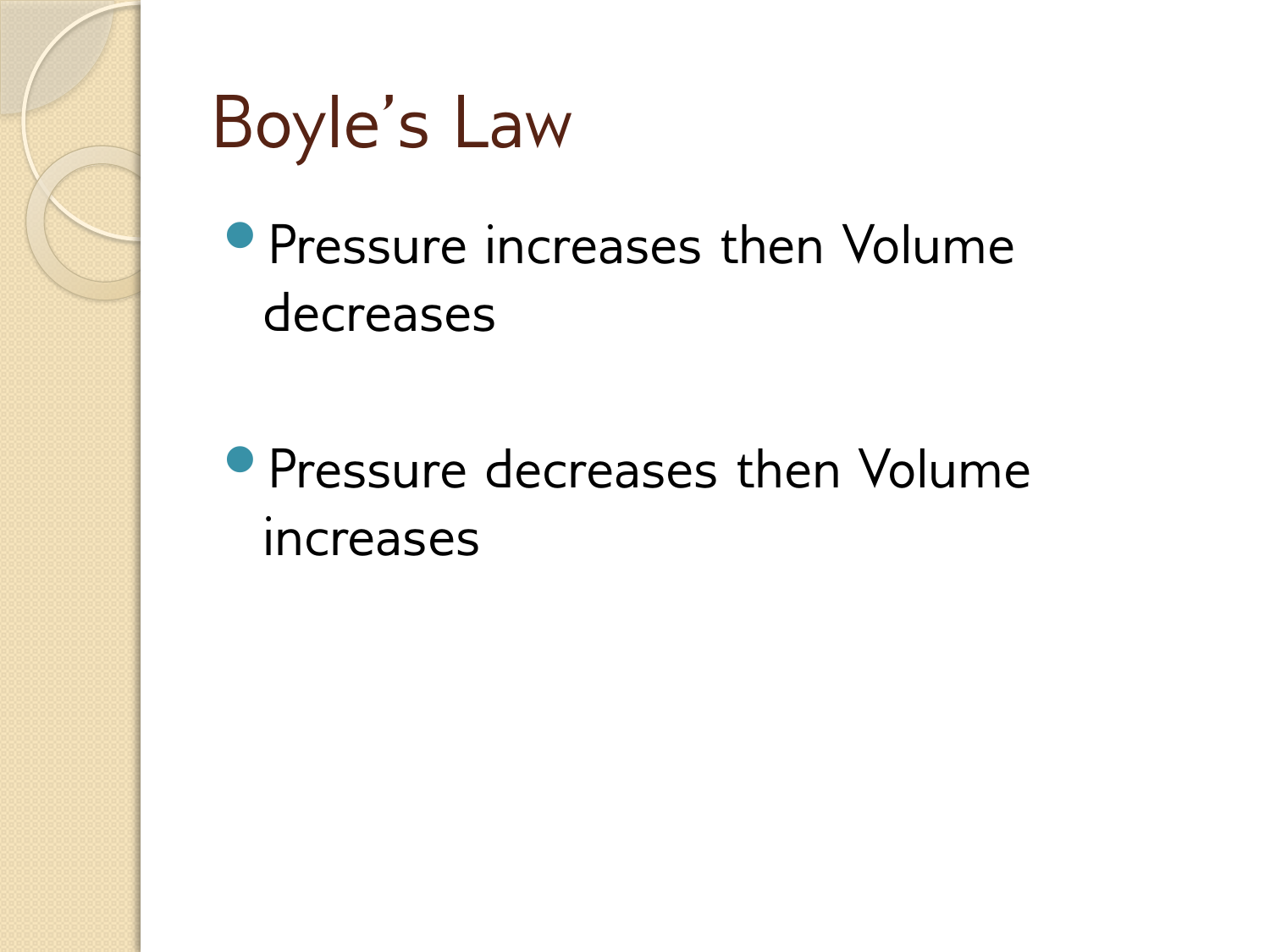

# Boyle’s Law
Pressure increases then Volume decreases

Pressure decreases then Volume increases